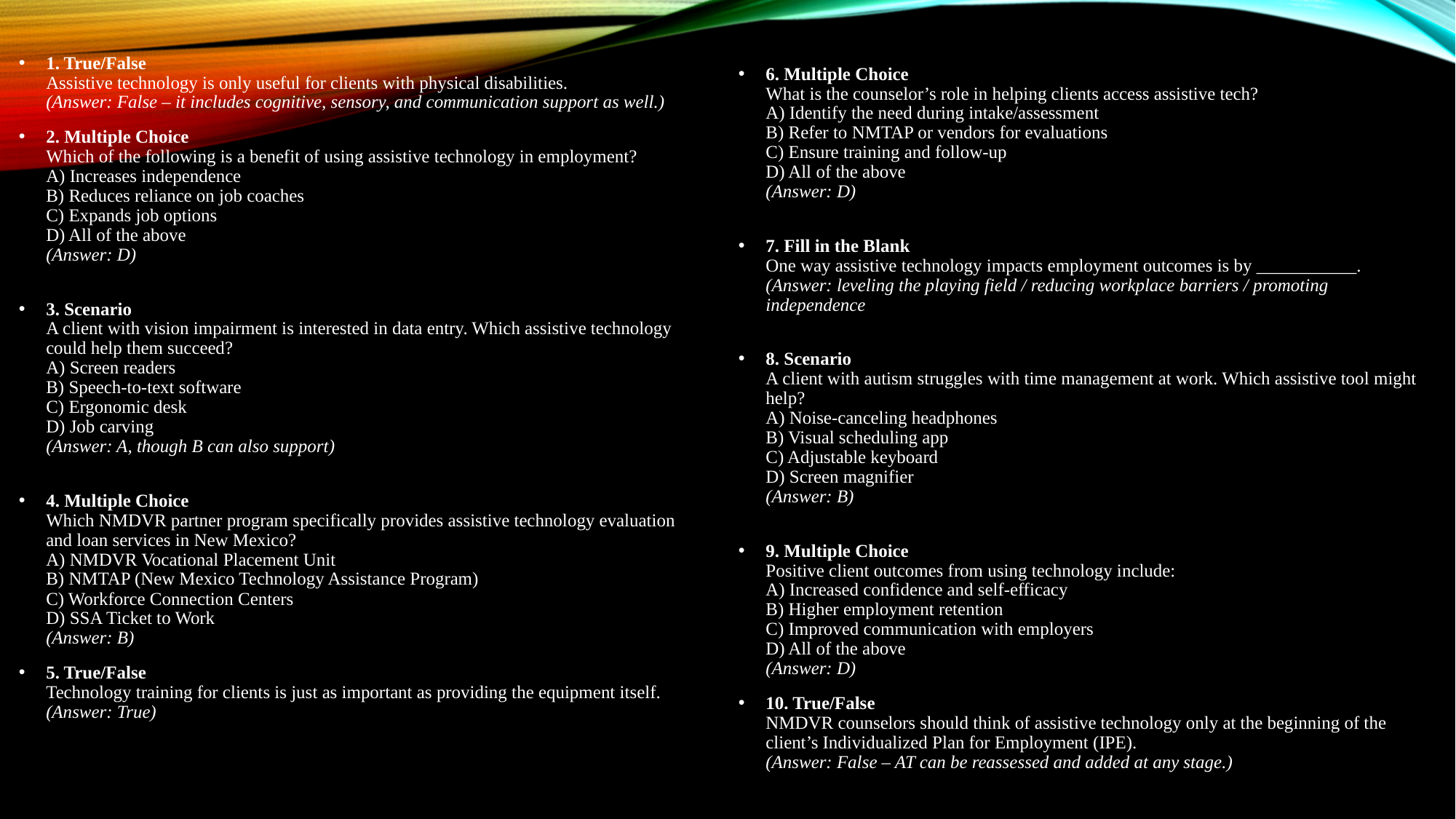

# Quiz QUestions

6. Multiple Choice
What is the counselor’s role in helping clients access assistive tech?
A) Identify the need during intake/assessment
B) Refer to NMTAP or vendors for evaluations
C) Ensure training and follow-up
D) All of the above
(Answer: D)
7. Fill in the Blank
One way assistive technology impacts employment outcomes is by ___________.
(Answer: leveling the playing field / reducing workplace barriers / promoting independence
8. Scenario
A client with autism struggles with time management at work. Which assistive tool might help?
A) Noise-canceling headphones
B) Visual scheduling app
C) Adjustable keyboard
D) Screen magnifier
(Answer: B)
9. Multiple Choice
Positive client outcomes from using technology include:
A) Increased confidence and self-efficacy
B) Higher employment retention
C) Improved communication with employers
D) All of the above
(Answer: D)
10. True/False
NMDVR counselors should think of assistive technology only at the beginning of the client’s Individualized Plan for Employment (IPE).
(Answer: False – AT can be reassessed and added at any stage.)

1. True/False
Assistive technology is only useful for clients with physical disabilities.
(Answer: False – it includes cognitive, sensory, and communication support as well.)
2. Multiple Choice
Which of the following is a benefit of using assistive technology in employment?
A) Increases independence
B) Reduces reliance on job coaches
C) Expands job options
D) All of the above
(Answer: D)
3. Scenario
A client with vision impairment is interested in data entry. Which assistive technology could help them succeed?
A) Screen readers
B) Speech-to-text software
C) Ergonomic desk
D) Job carving
(Answer: A, though B can also support)
4. Multiple Choice
Which NMDVR partner program specifically provides assistive technology evaluation and loan services in New Mexico?
A) NMDVR Vocational Placement Unit
B) NMTAP (New Mexico Technology Assistance Program)
C) Workforce Connection Centers
D) SSA Ticket to Work
(Answer: B)
5. True/False
Technology training for clients is just as important as providing the equipment itself.
(Answer: True)